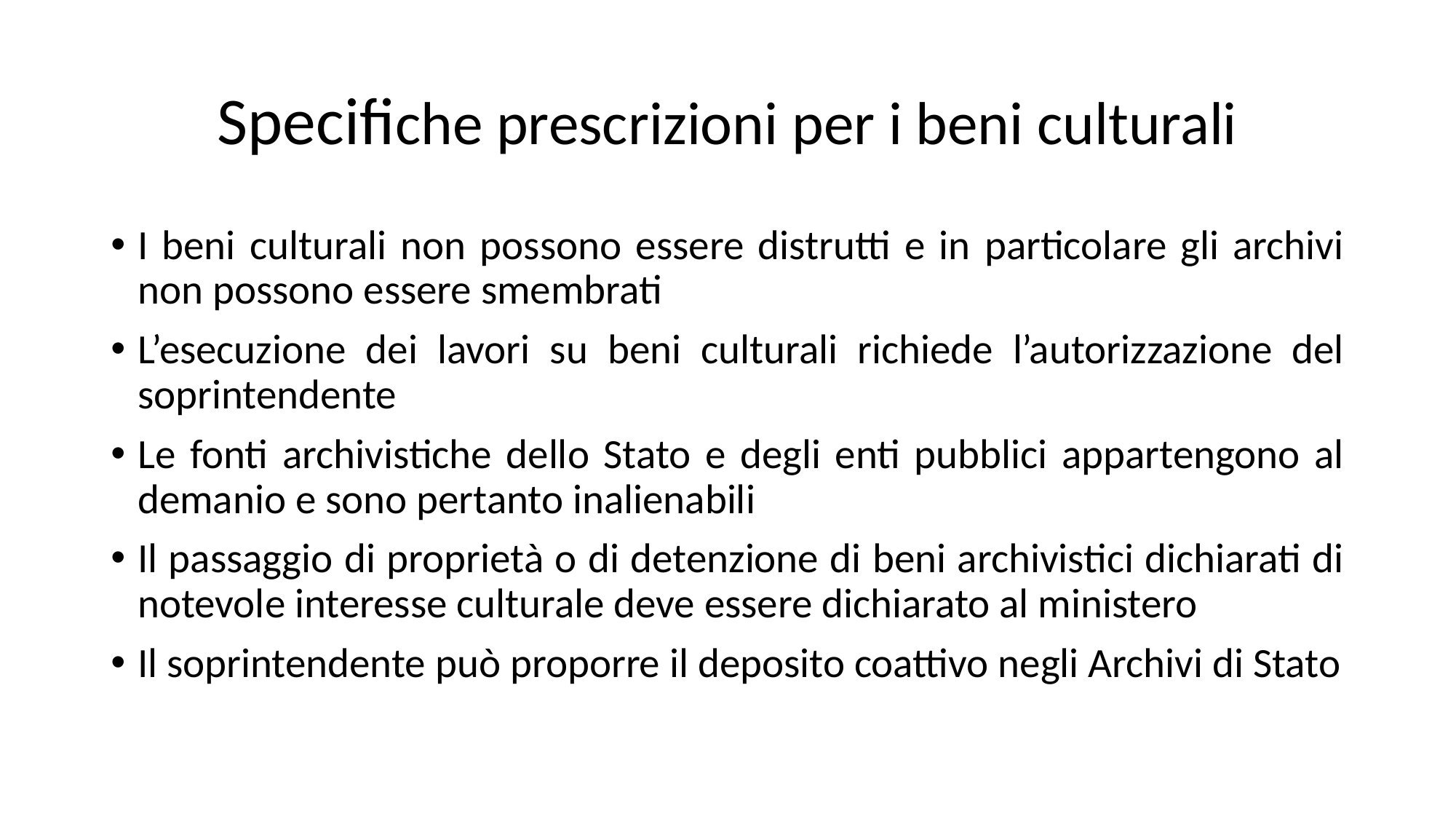

# Specifiche prescrizioni per i beni culturali
I beni culturali non possono essere distrutti e in particolare gli archivi non possono essere smembrati
L’esecuzione dei lavori su beni culturali richiede l’autorizzazione del soprintendente
Le fonti archivistiche dello Stato e degli enti pubblici appartengono al demanio e sono pertanto inalienabili
Il passaggio di proprietà o di detenzione di beni archivistici dichiarati di notevole interesse culturale deve essere dichiarato al ministero
Il soprintendente può proporre il deposito coattivo negli Archivi di Stato